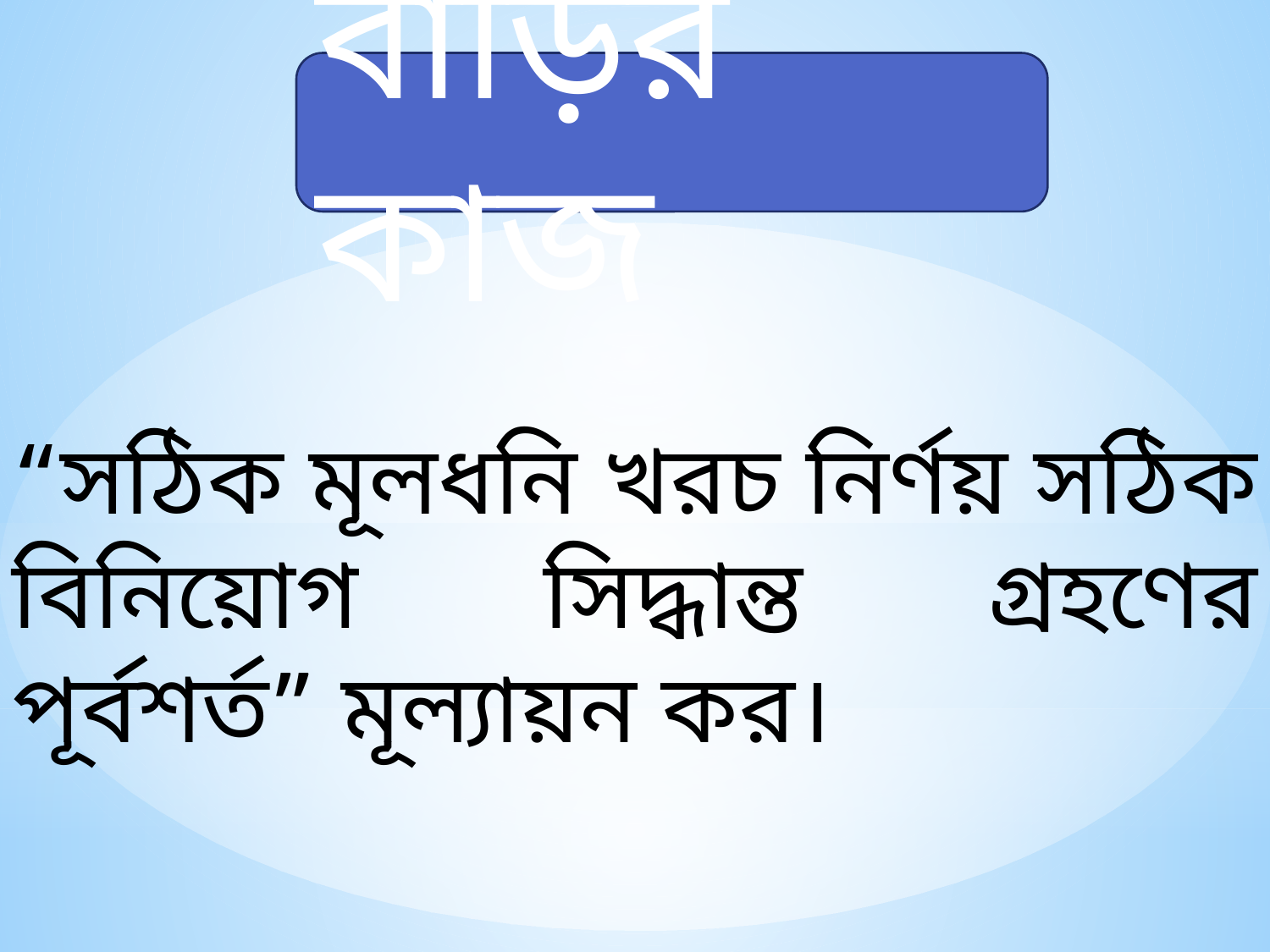

বাড়ির কাজ
“সঠিক মূলধনি খরচ নির্ণয় সঠিক বিনিয়োগ সিদ্ধান্ত গ্রহণের পূর্বশর্ত” মূল্যায়ন কর।